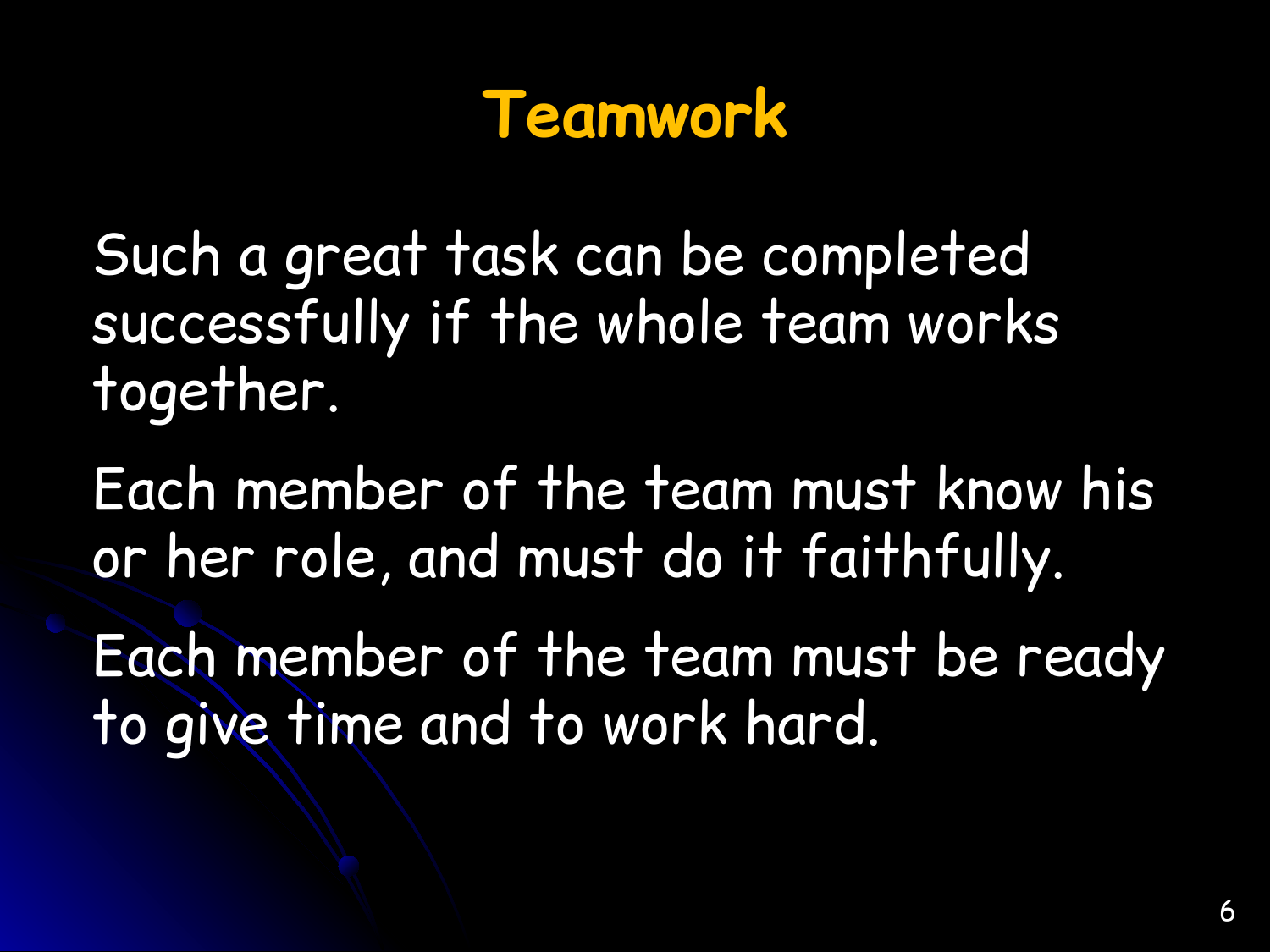

# Teamwork
Such a great task can be completed successfully if the whole team works together.
Each member of the team must know his or her role, and must do it faithfully.
Each member of the team must be ready to give time and to work hard.
6